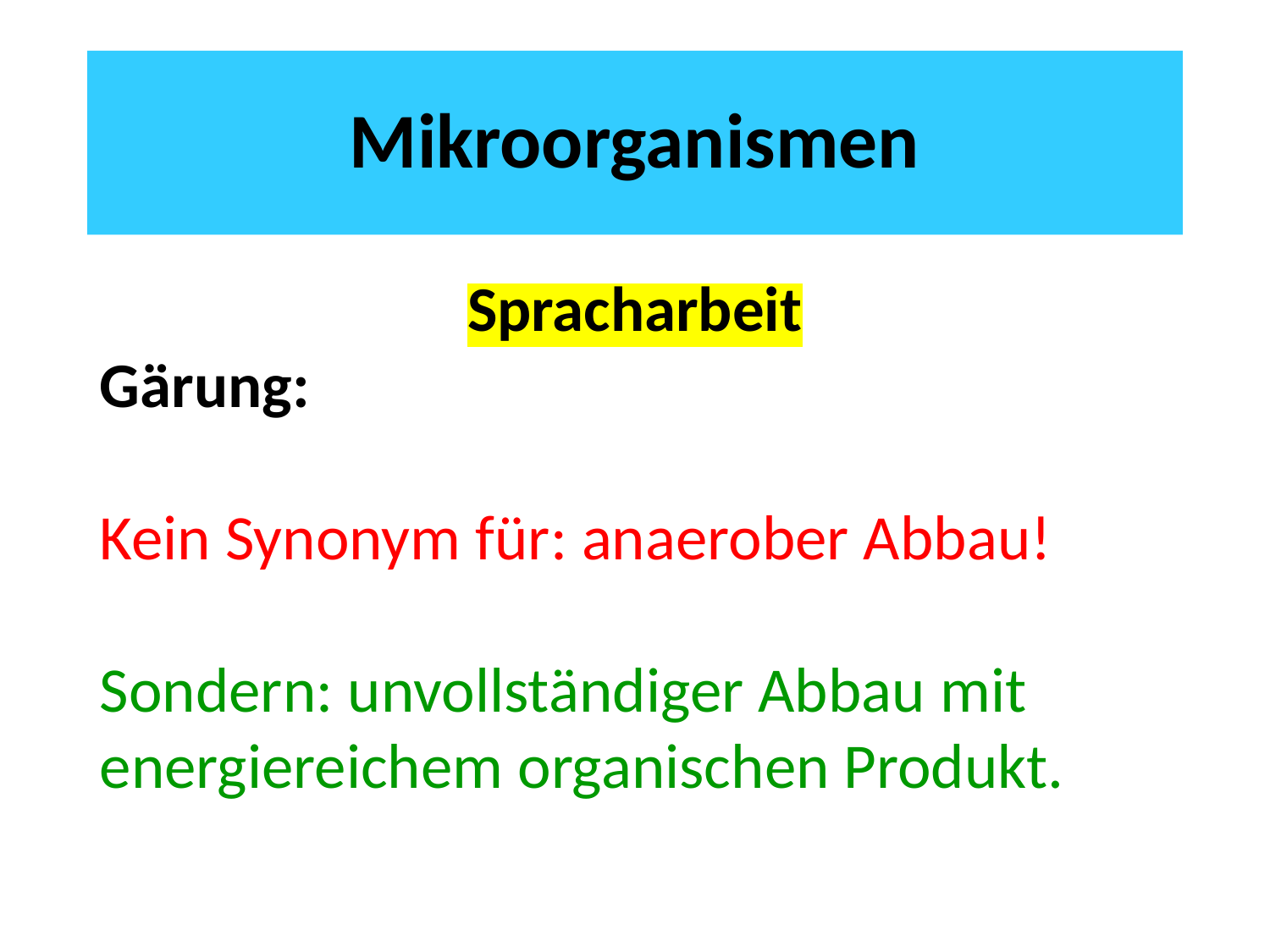

# Mikroorganismen
Spracharbeit
Gärung:

Kein Synonym für: anaerober Abbau!

Sondern: unvollständiger Abbau mit energiereichem organischen Produkt.